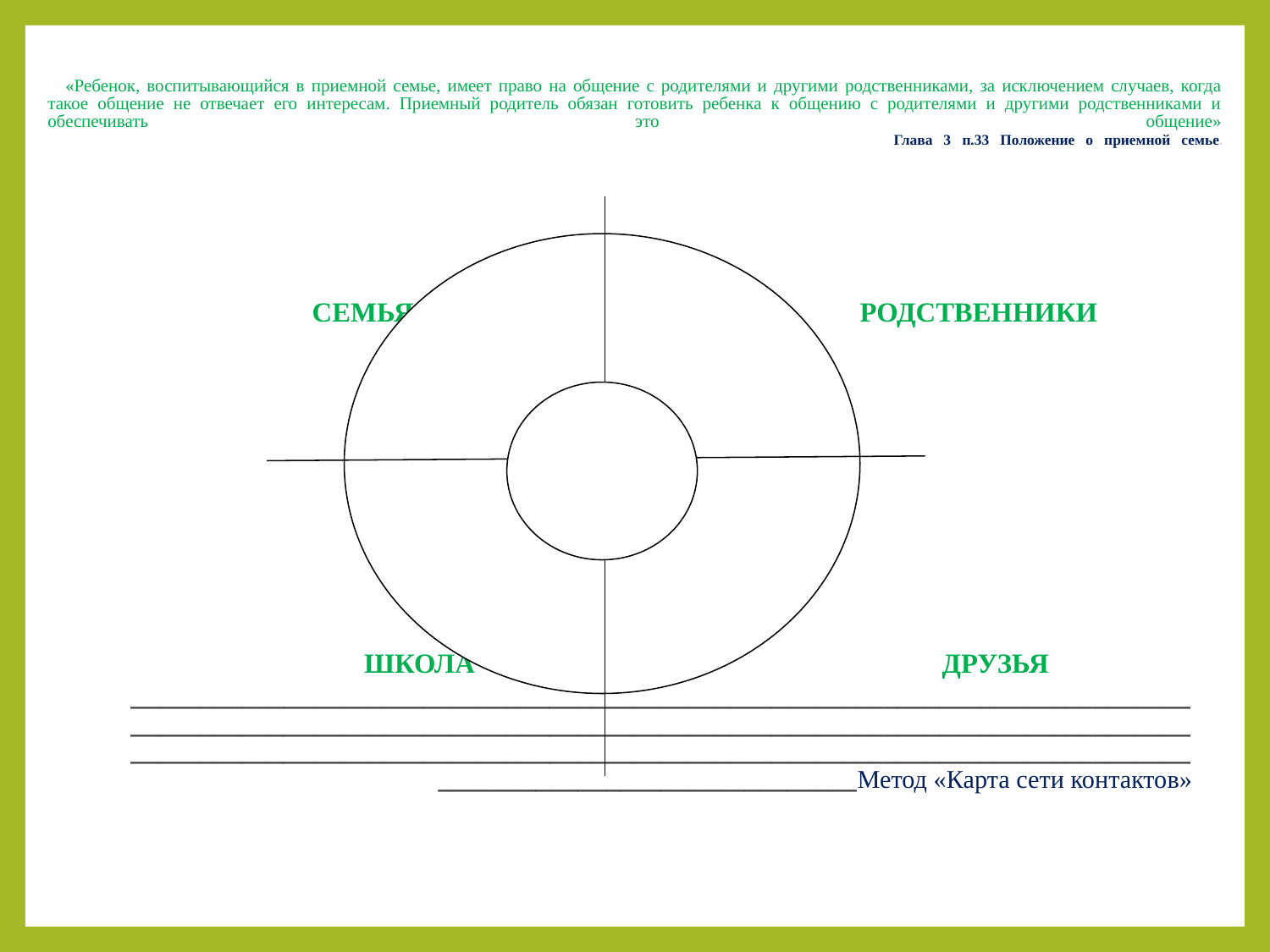

#
	«Ребенок, воспитывающийся в приемной семье, имеет право на общение с родителями и другими родственниками, за исключением случаев, когда такое общение не отвечает его интересам. Приемный родитель обязан готовить ребенка к общению с родителями и другими родственниками и обеспечивать это общение»
                                                                        Глава 3 п.33 Положение о приемной семье»

                           СЕМЬЯ                                                                РОДСТВЕННИКИ

                                                                                             ШКОЛА                                                                   ДРУЗЬЯ
__________________________________________________________________________________________________________________________________________________________________________________________________________________________________________________________________Метод «Карта сети контактов»